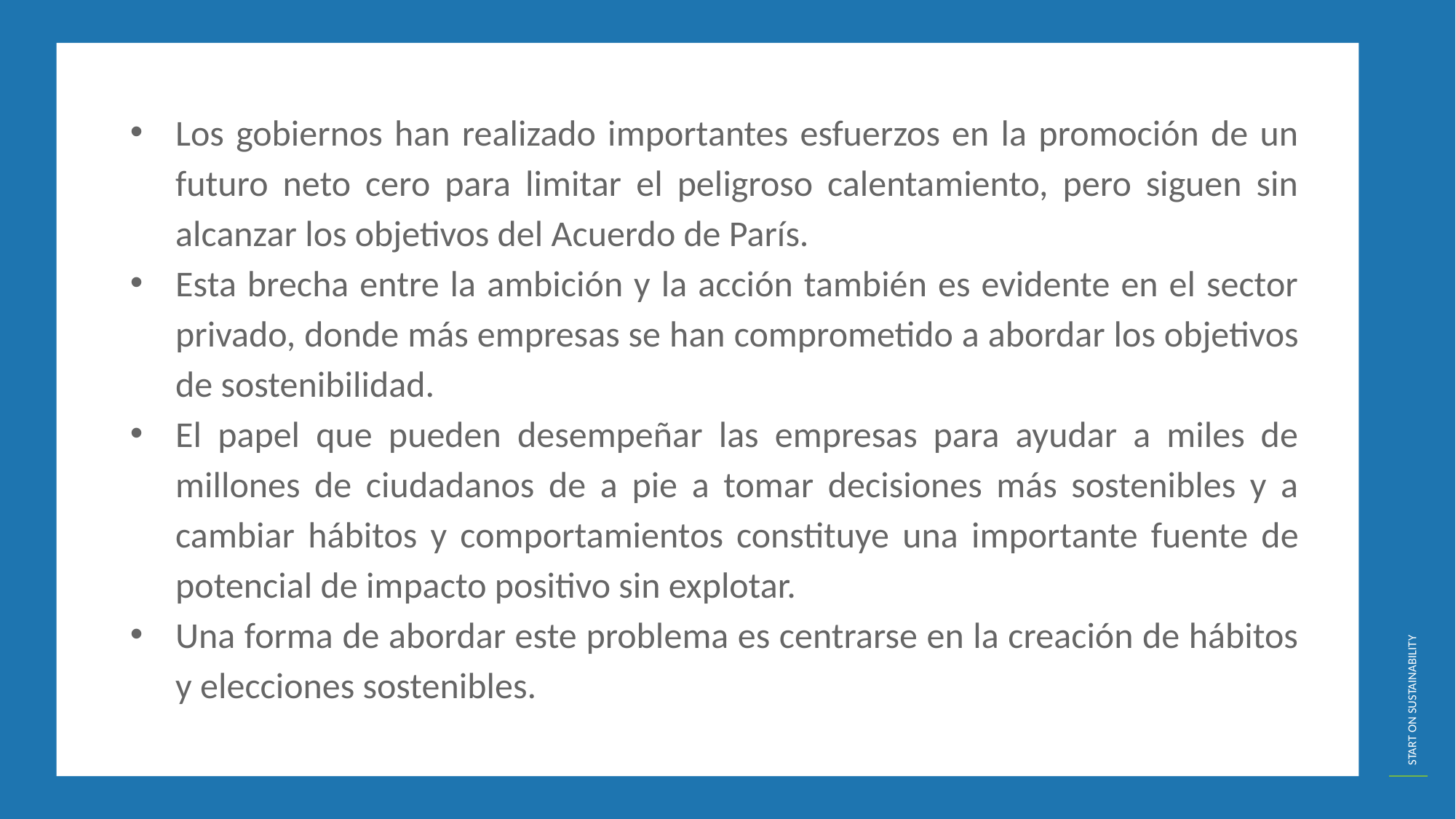

Los gobiernos han realizado importantes esfuerzos en la promoción de un futuro neto cero para limitar el peligroso calentamiento, pero siguen sin alcanzar los objetivos del Acuerdo de París.
Esta brecha entre la ambición y la acción también es evidente en el sector privado, donde más empresas se han comprometido a abordar los objetivos de sostenibilidad.
El papel que pueden desempeñar las empresas para ayudar a miles de millones de ciudadanos de a pie a tomar decisiones más sostenibles y a cambiar hábitos y comportamientos constituye una importante fuente de potencial de impacto positivo sin explotar.
Una forma de abordar este problema es centrarse en la creación de hábitos y elecciones sostenibles.